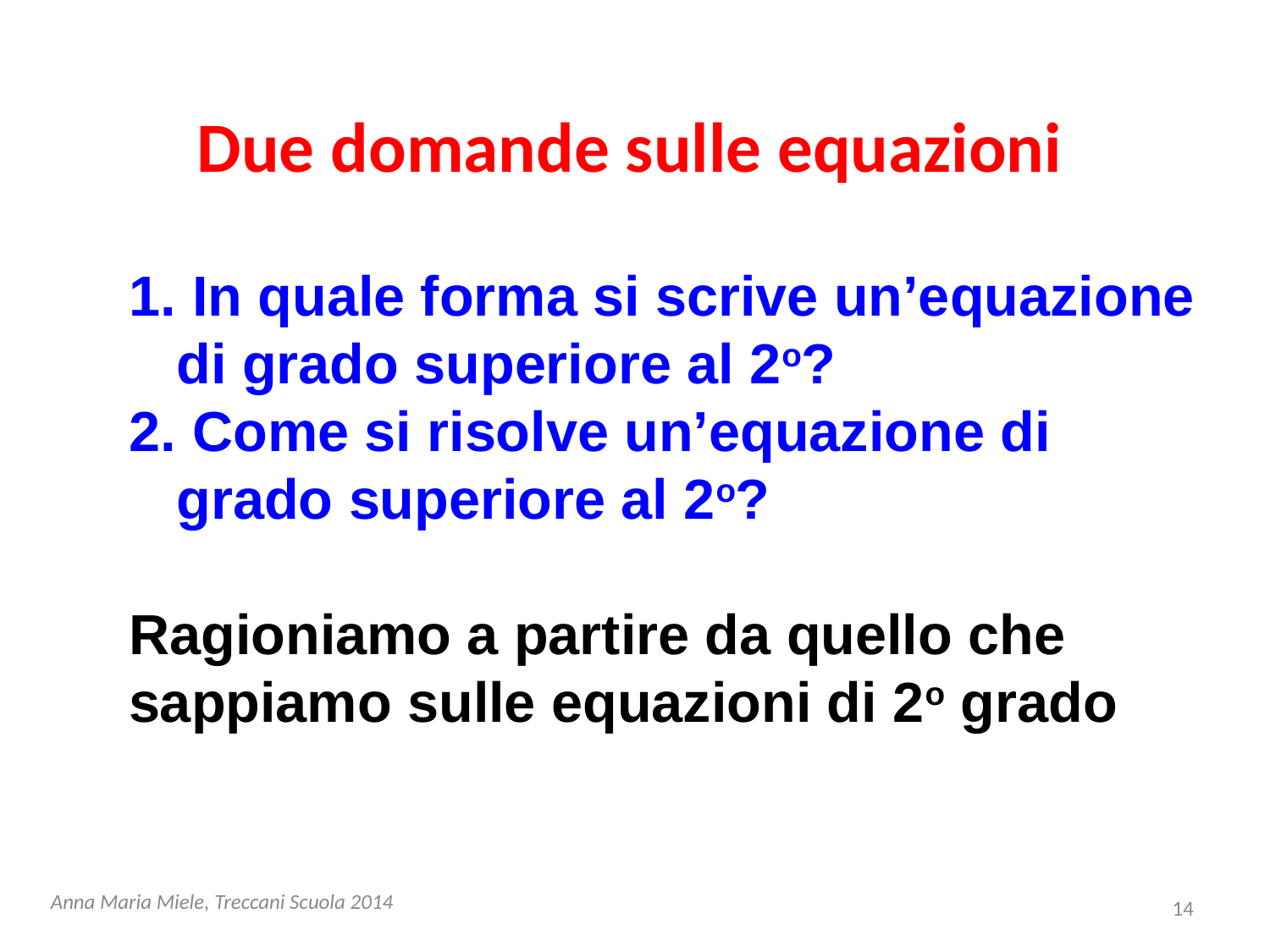

# Due domande sulle equazioni
 In quale forma si scrive un’equazione di grado superiore al 2o?
 Come si risolve un’equazione di grado superiore al 2o?
Ragioniamo a partire da quello che sappiamo sulle equazioni di 2o grado
Anna Maria Miele, Treccani Scuola 2014
14